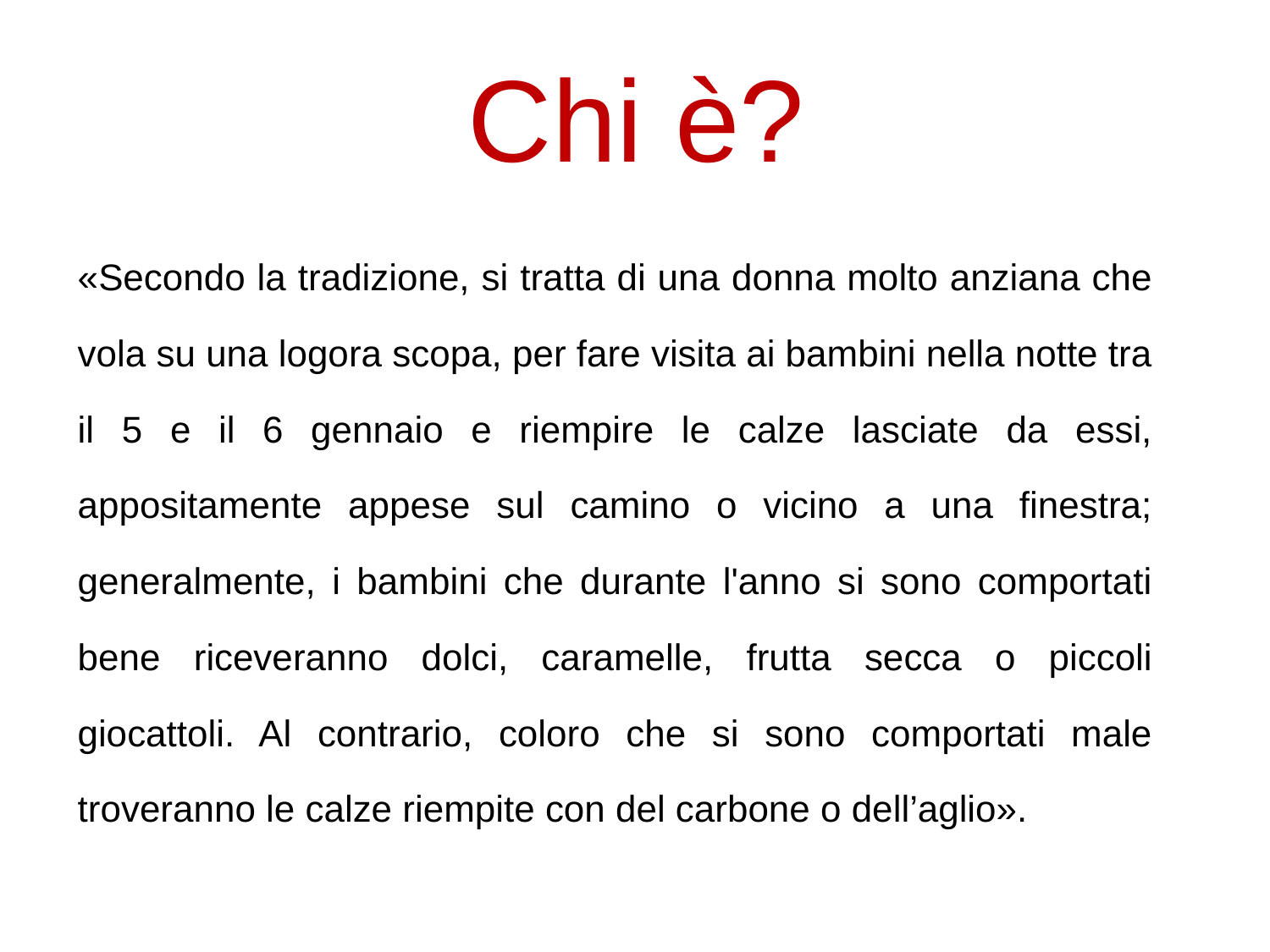

Chi è?
«Secondo la tradizione, si tratta di una donna molto anziana che vola su una logora scopa, per fare visita ai bambini nella notte tra il 5 e il 6 gennaio e riempire le calze lasciate da essi, appositamente appese sul camino o vicino a una finestra; generalmente, i bambini che durante l'anno si sono comportati bene riceveranno dolci, caramelle, frutta secca o piccoli giocattoli. Al contrario, coloro che si sono comportati male troveranno le calze riempite con del carbone o dell’aglio».